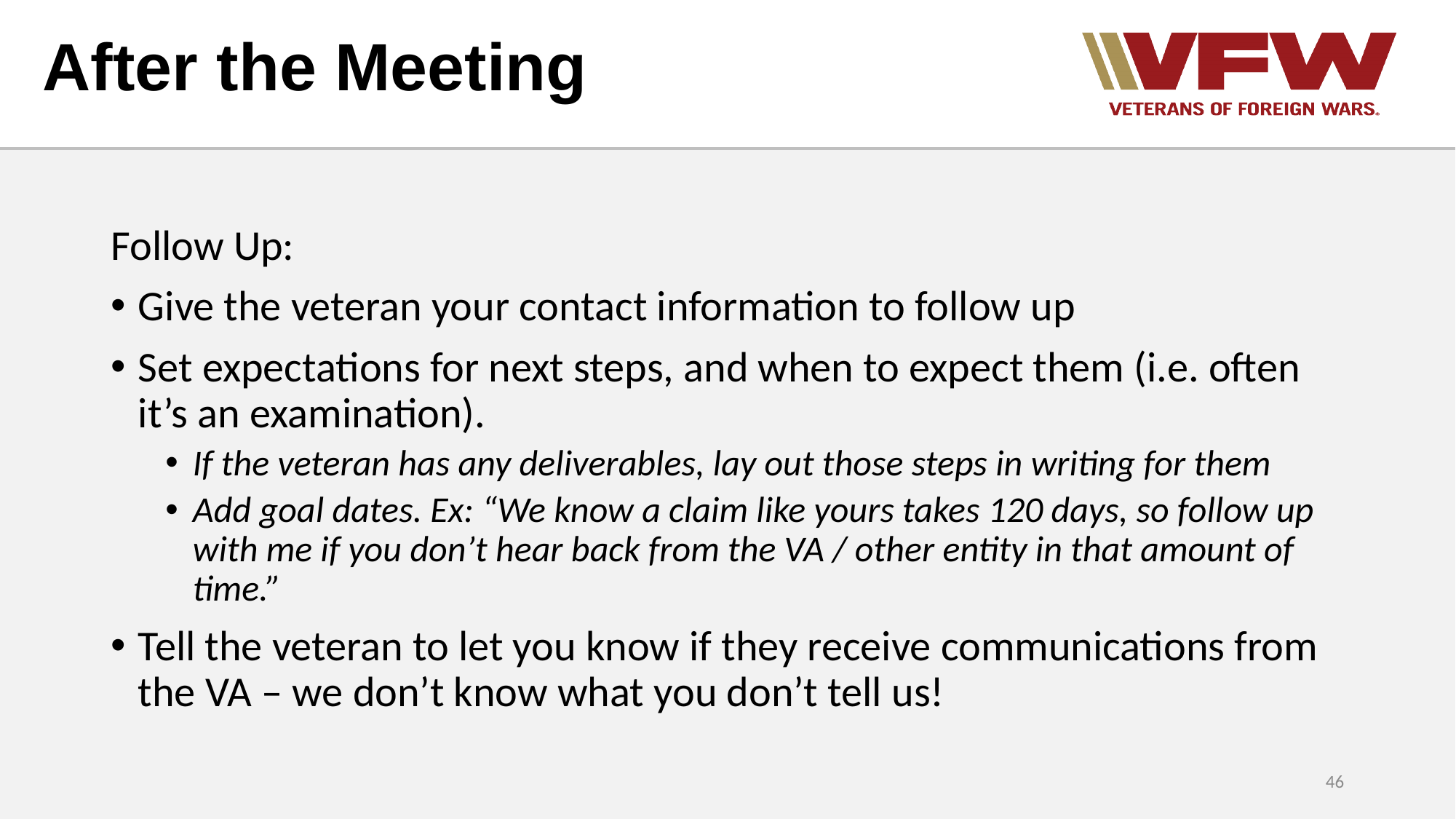

After the Meeting
Follow Up:
Give the veteran your contact information to follow up
Set expectations for next steps, and when to expect them (i.e. often it’s an examination).
If the veteran has any deliverables, lay out those steps in writing for them
Add goal dates. Ex: “We know a claim like yours takes 120 days, so follow up with me if you don’t hear back from the VA / other entity in that amount of time.”
Tell the veteran to let you know if they receive communications from the VA – we don’t know what you don’t tell us!
46